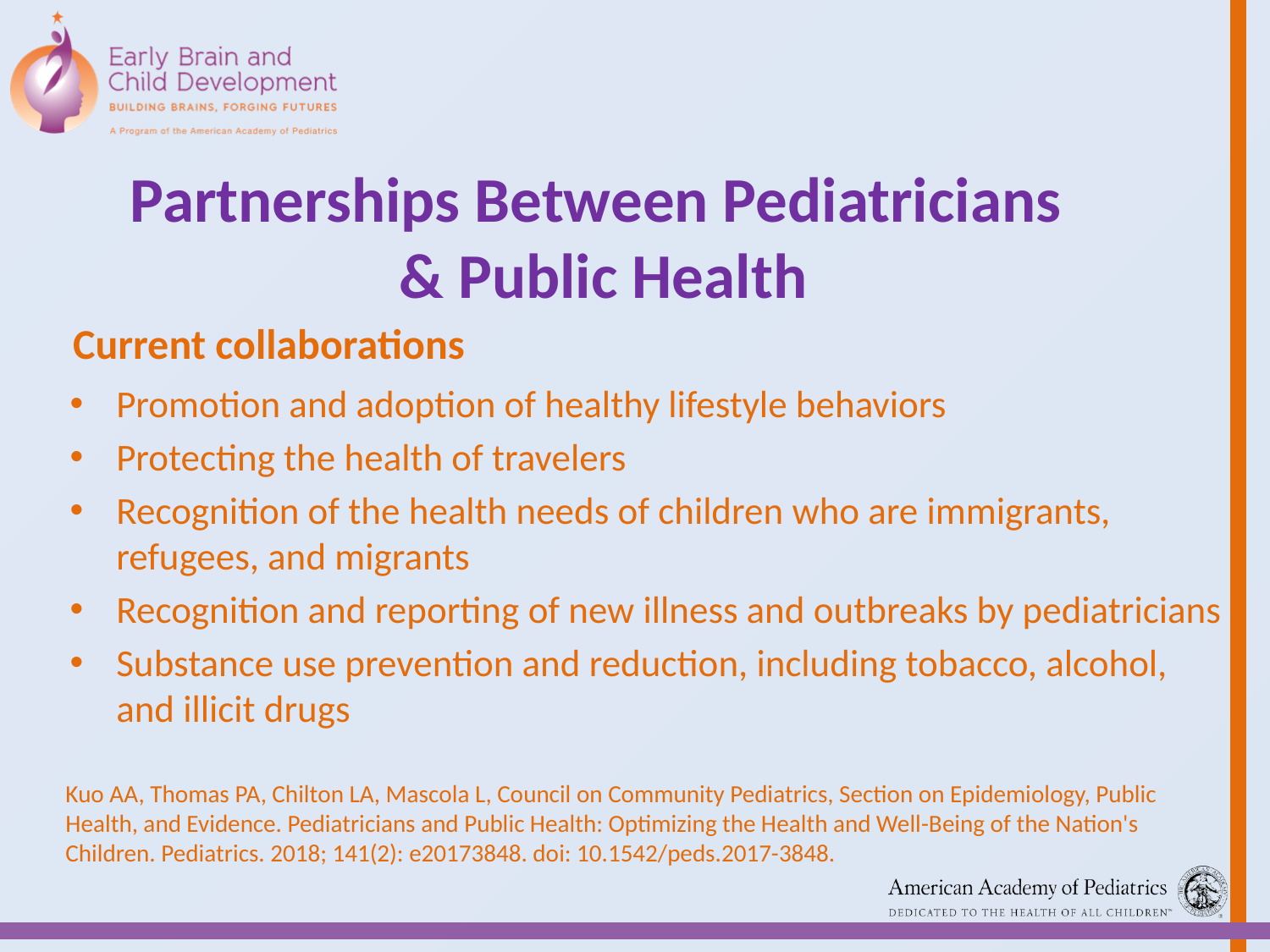

# Partnerships Between Pediatricians & Public Health
Current collaborations
Promotion and adoption of healthy lifestyle behaviors
Protecting the health of travelers
Recognition of the health needs of children who are immigrants, refugees, and migrants
Recognition and reporting of new illness and outbreaks by pediatricians
Substance use prevention and reduction, including tobacco, alcohol, and illicit drugs
Kuo AA, Thomas PA, Chilton LA, Mascola L, Council on Community Pediatrics, Section on Epidemiology, Public Health, and Evidence. Pediatricians and Public Health: Optimizing the Health and Well-Being of the Nation's Children. Pediatrics. 2018; 141(2): e20173848. doi: 10.1542/peds.2017-3848.